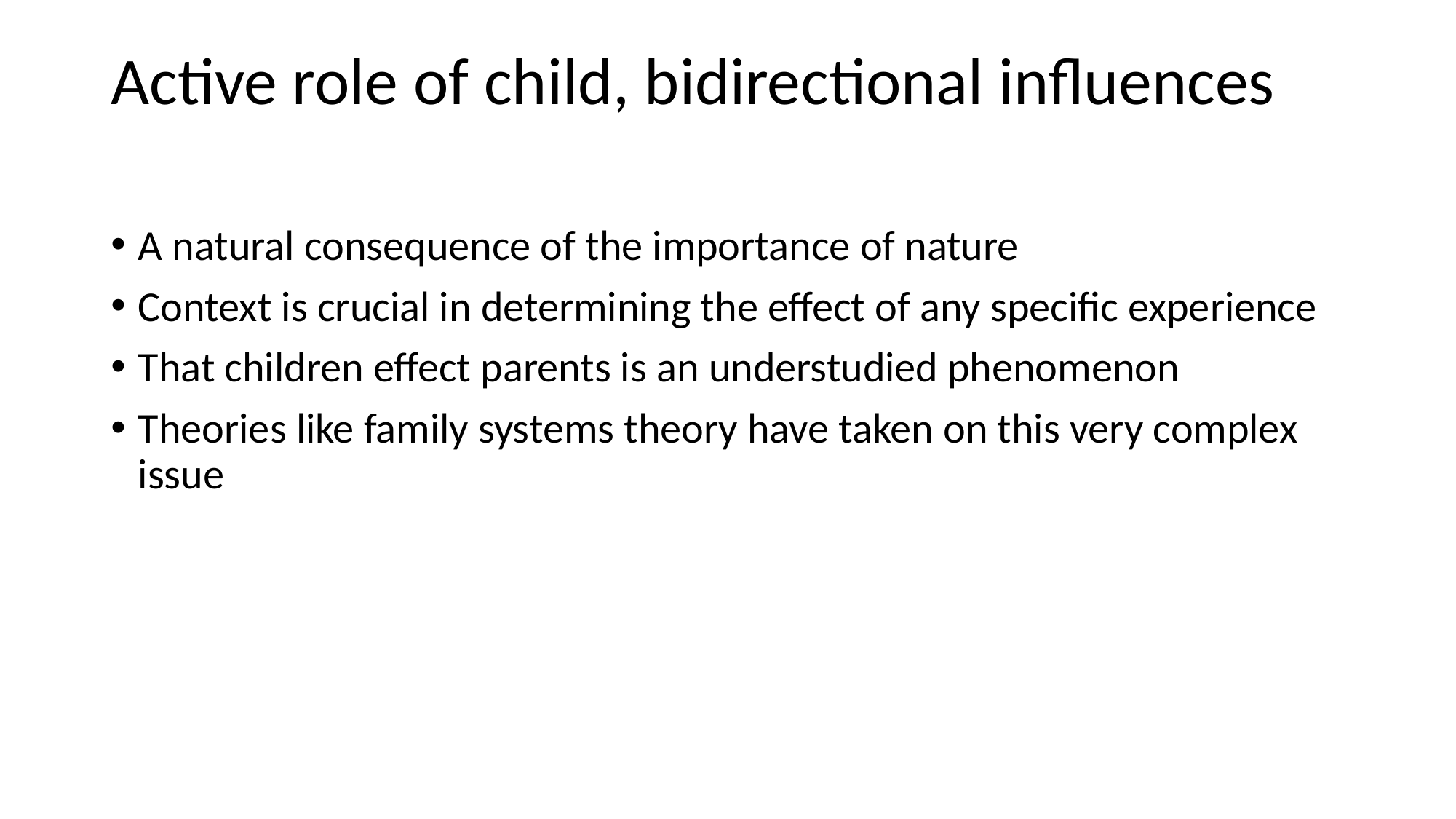

# Active role of child, bidirectional influences
A natural consequence of the importance of nature
Context is crucial in determining the effect of any specific experience
That children effect parents is an understudied phenomenon
Theories like family systems theory have taken on this very complex issue